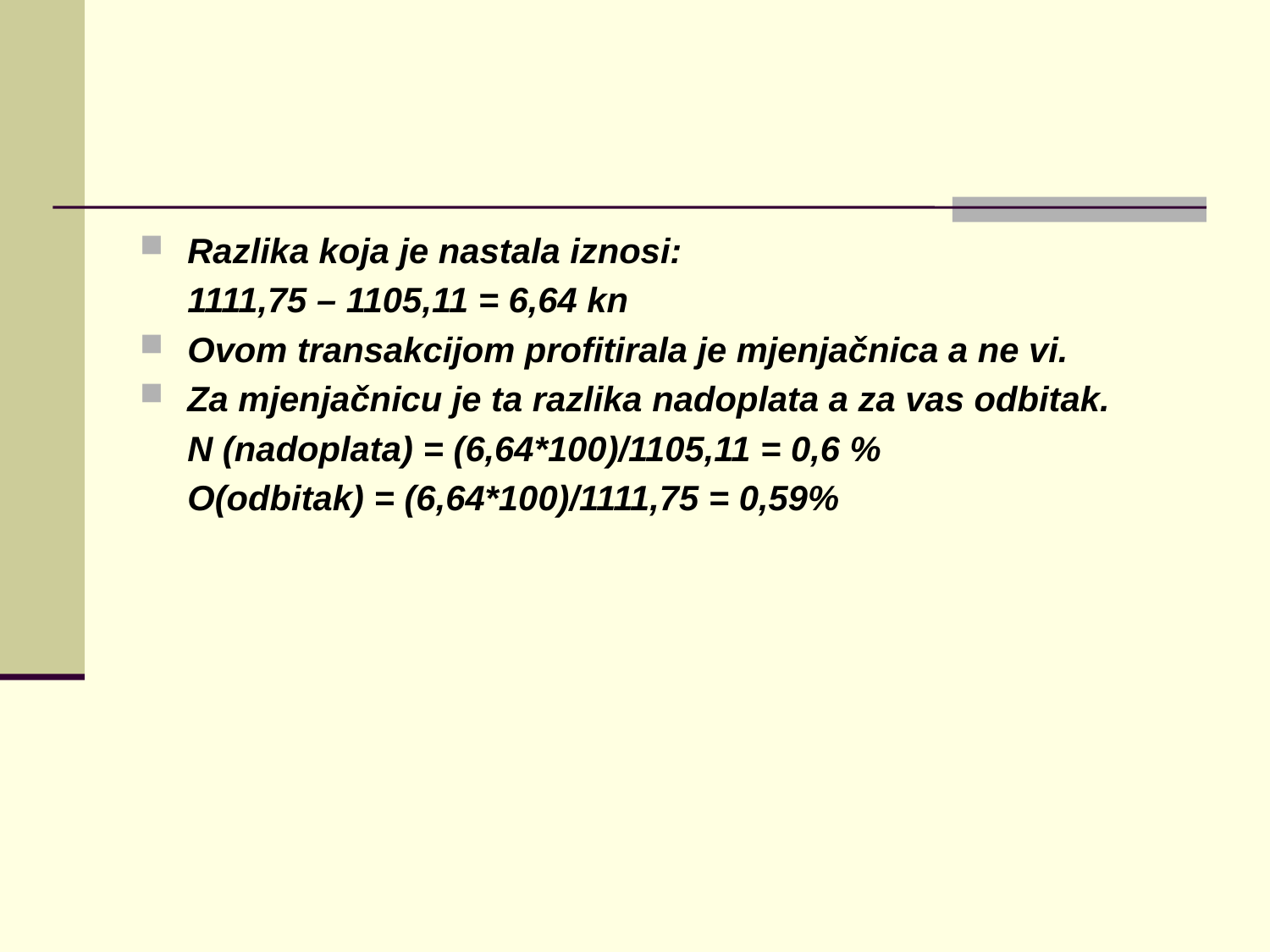

#
Razlika koja je nastala iznosi:
	1111,75 – 1105,11 = 6,64 kn
Ovom transakcijom profitirala je mjenjačnica a ne vi.
Za mjenjačnicu je ta razlika nadoplata a za vas odbitak.
	N (nadoplata) = (6,64*100)/1105,11 = 0,6 %
	O(odbitak) = (6,64*100)/1111,75 = 0,59%